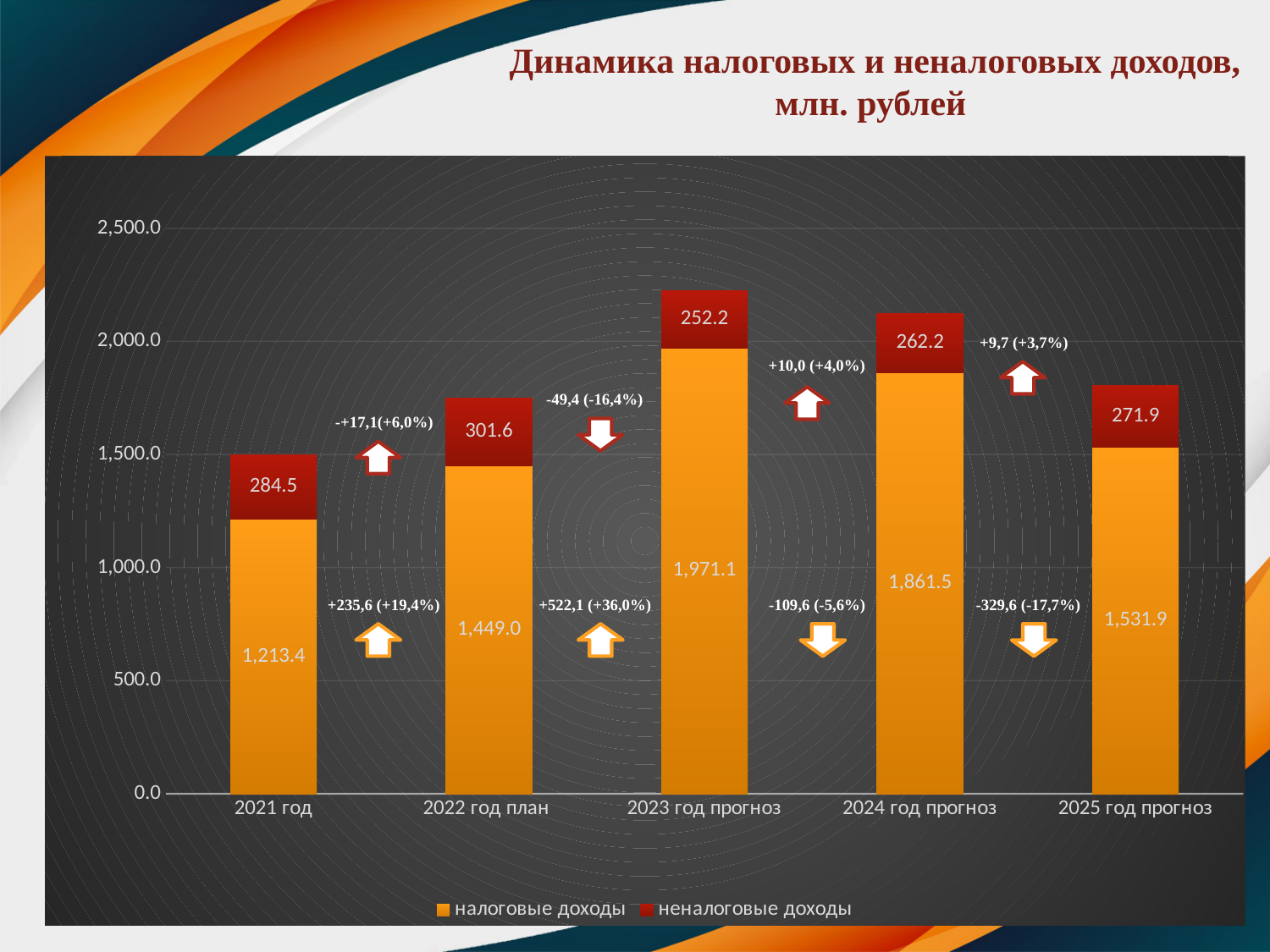

# Динамика налоговых и неналоговых доходов, млн. рублей

### Chart

| Category | налоговые доходы | неналоговые доходы |
|---|---|---|
| 2021 год | 1213.4 | 284.5 |
| 2022 год план  | 1449.0 | 301.6 |
| 2023 год прогноз | 1971.1 | 252.2 |
| 2024 год прогноз | 1861.5 | 262.2 |
| 2025 год прогноз | 1531.9 | 271.8999999999997 |